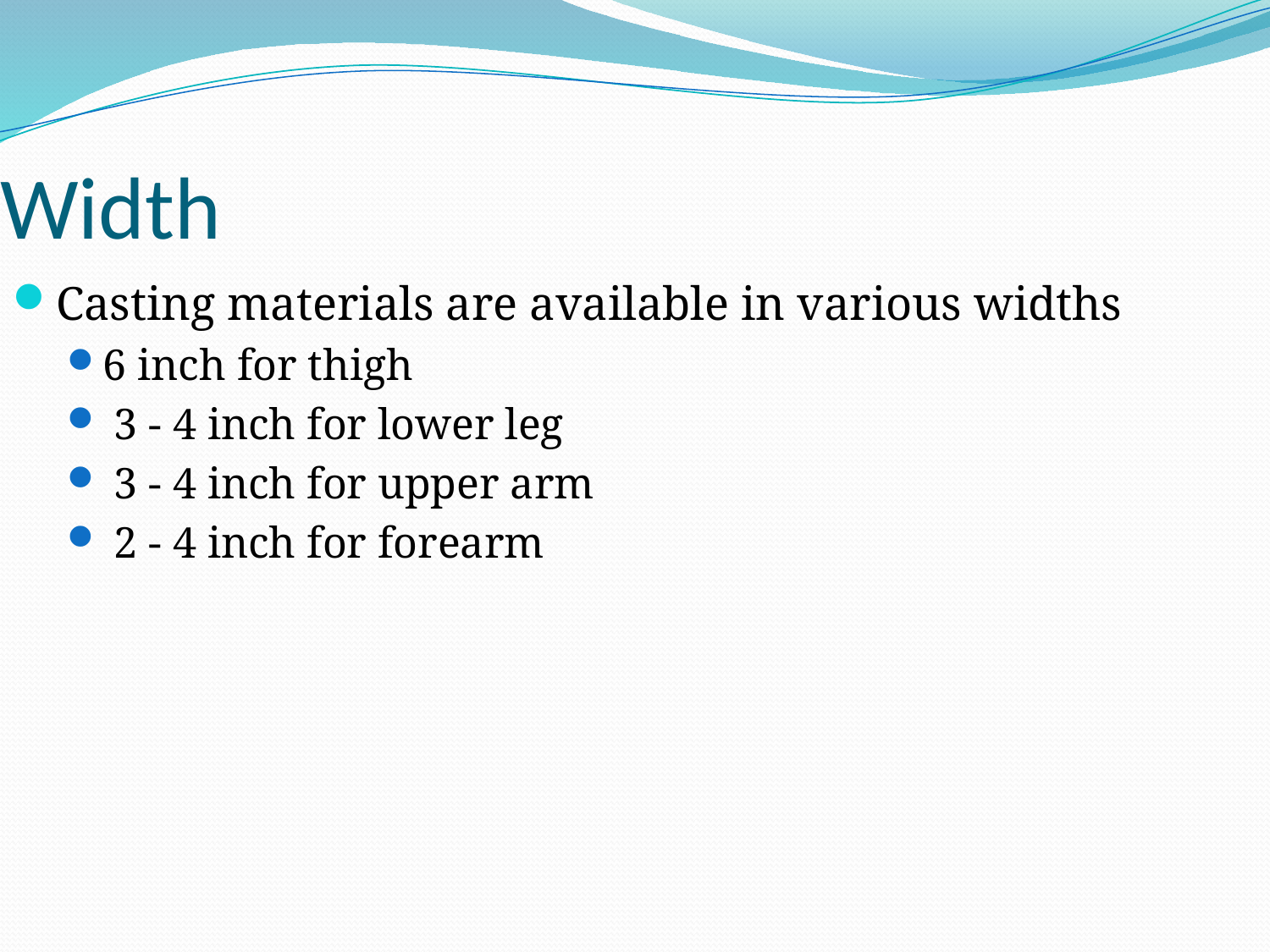

Width
Casting materials are available in various widths
6 inch for thigh
 3 - 4 inch for lower leg
 3 - 4 inch for upper arm
 2 - 4 inch for forearm